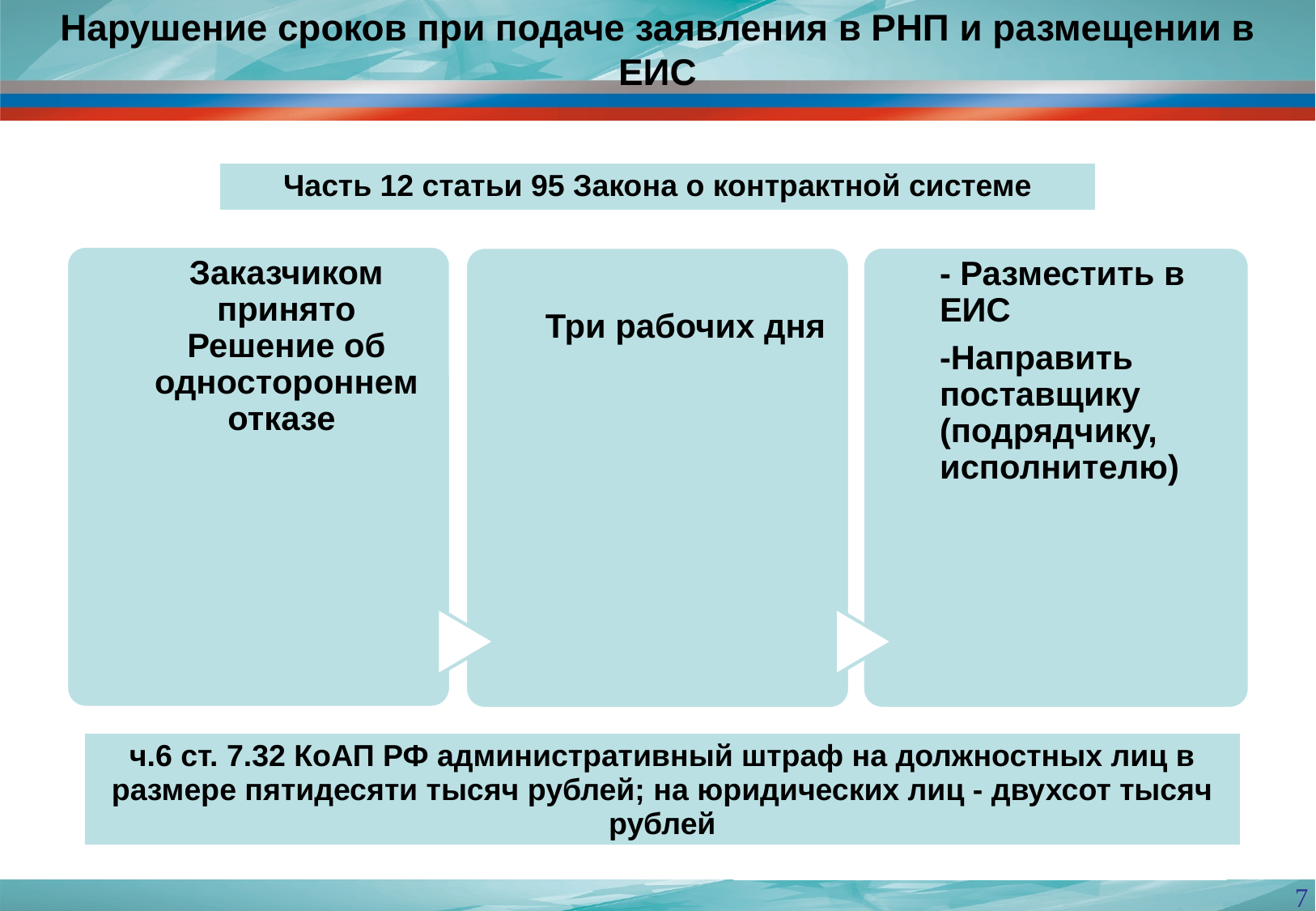

#

:

Нарушение сроков при подаче заявления в РНП и размещении в ЕИС

Заказчиком принято Решение об одностороннем отказе

Три рабочих дня

- Разместить в ЕИС
-Направить поставщику (подрядчику, исполнителю)
| Часть 12 статьи 95 Закона о контрактной системе |
| --- |

| ч.6 ст. 7.32 КоАП РФ административный штраф на должностных лиц в размере пятидесяти тысяч рублей; на юридических лиц - двухсот тысяч рублей |
| --- |

7